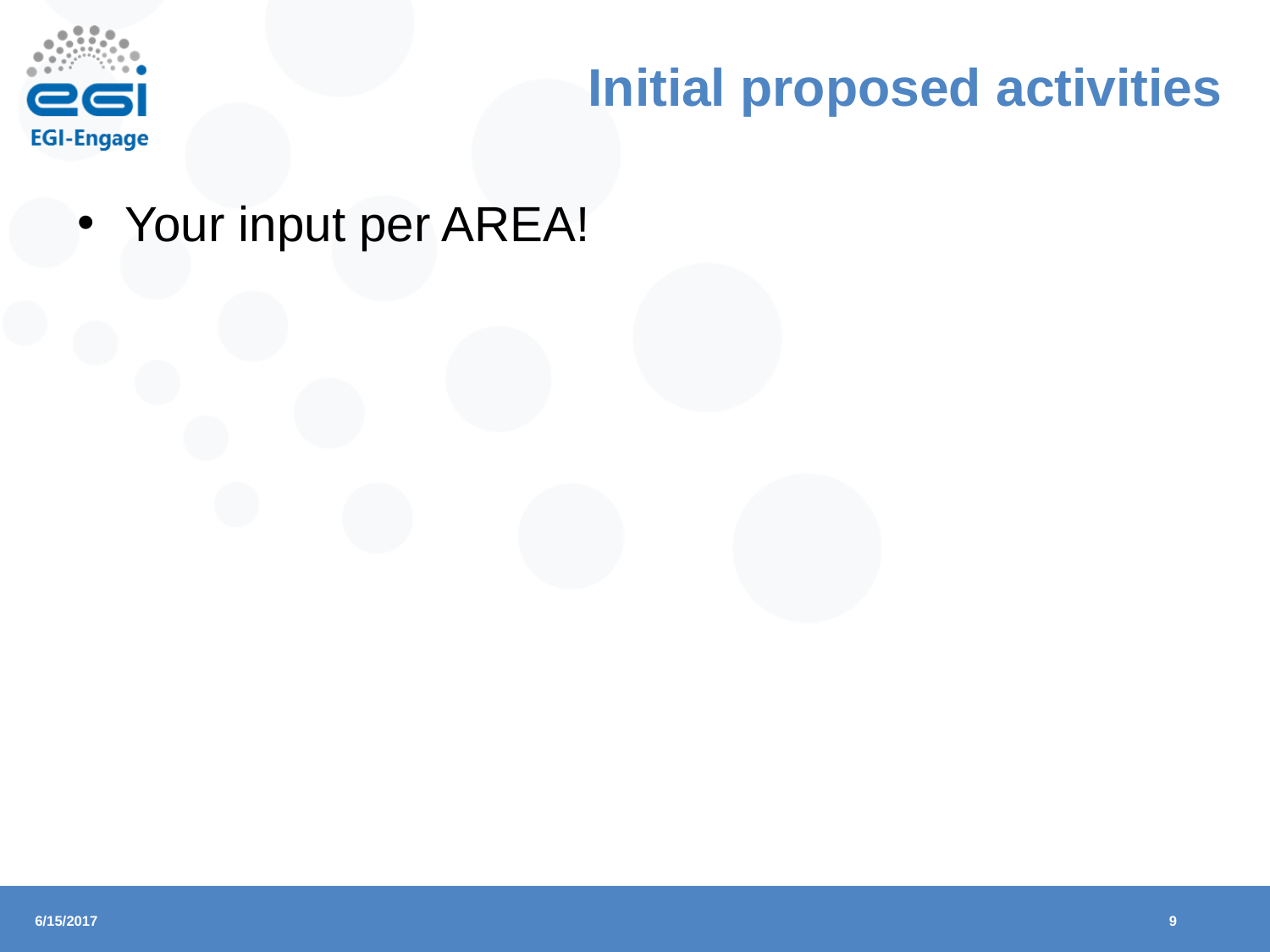

# Initial proposed activities
Your input per AREA!